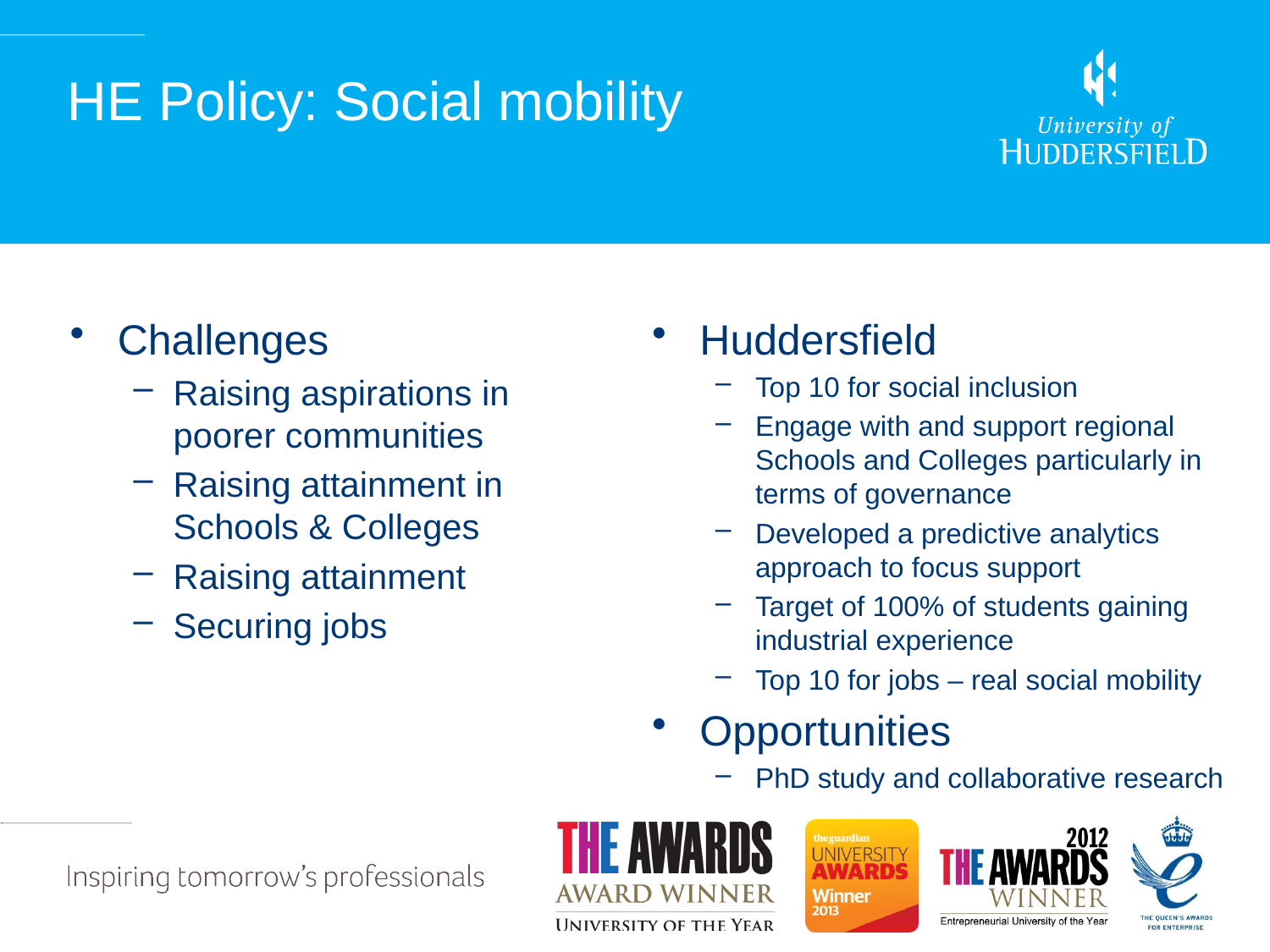

# HE Policy: Social mobility
Challenges
Raising aspirations in poorer communities
Raising attainment in Schools & Colleges
Raising attainment
Securing jobs
Huddersfield
Top 10 for social inclusion
Engage with and support regional Schools and Colleges particularly in terms of governance
Developed a predictive analytics approach to focus support
Target of 100% of students gaining industrial experience
Top 10 for jobs – real social mobility
Opportunities
PhD study and collaborative research